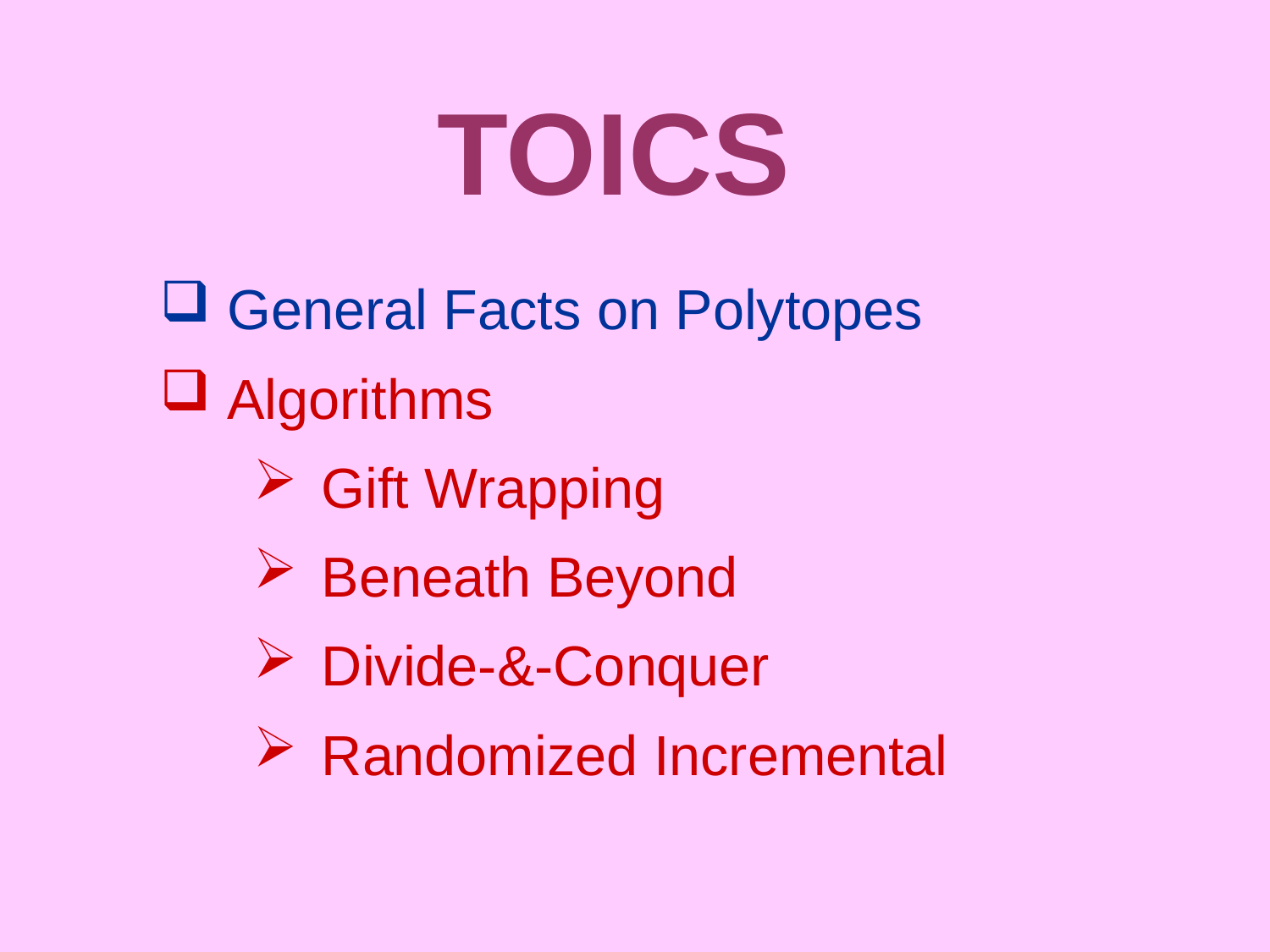

# TOICS
General Facts on Polytopes
Algorithms
 Gift Wrapping
 Beneath Beyond
 Divide-&-Conquer
 Randomized Incremental